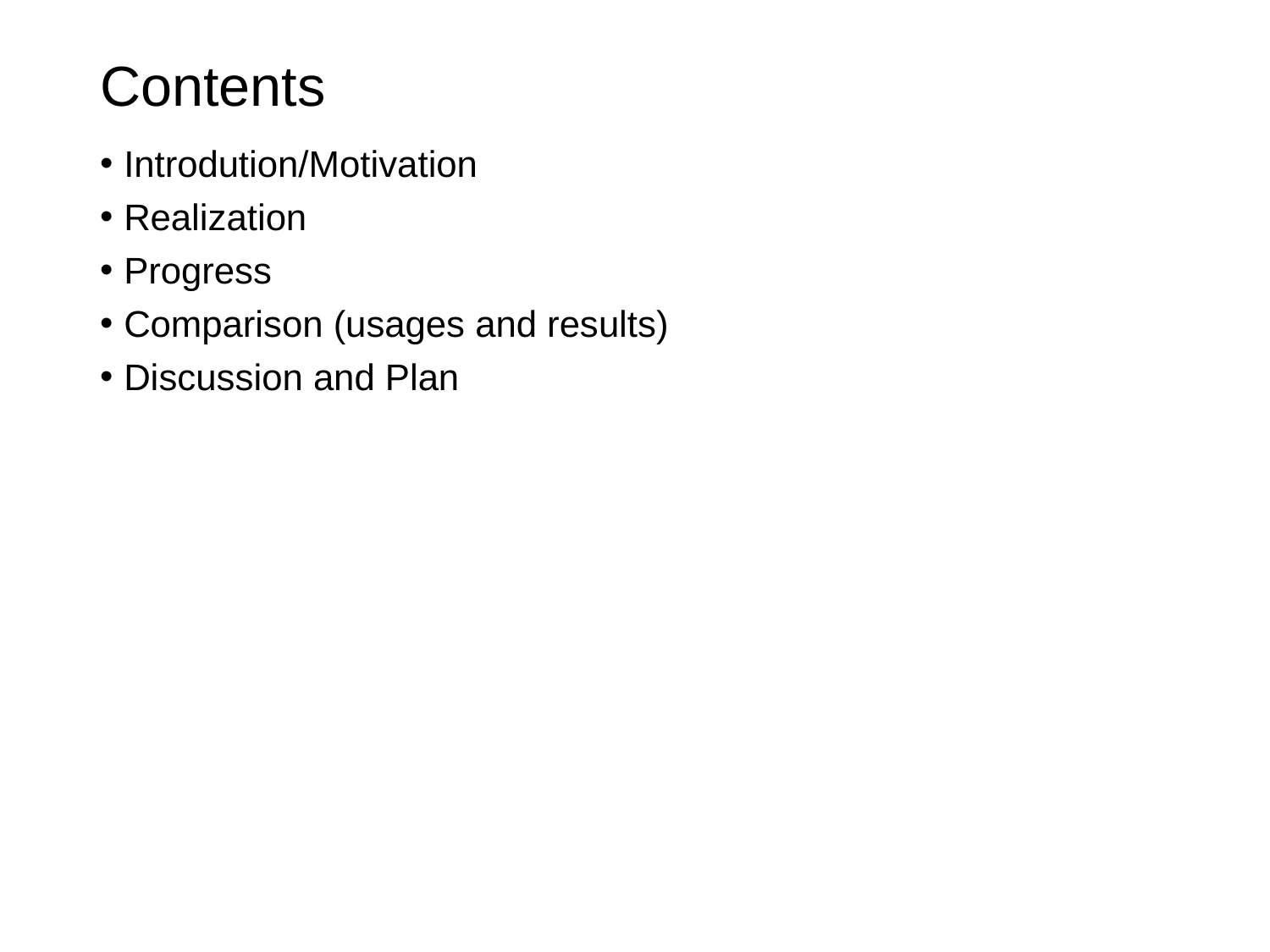

# Contents
Introdution/Motivation
Realization
Progress
Comparison (usages and results)
Discussion and Plan